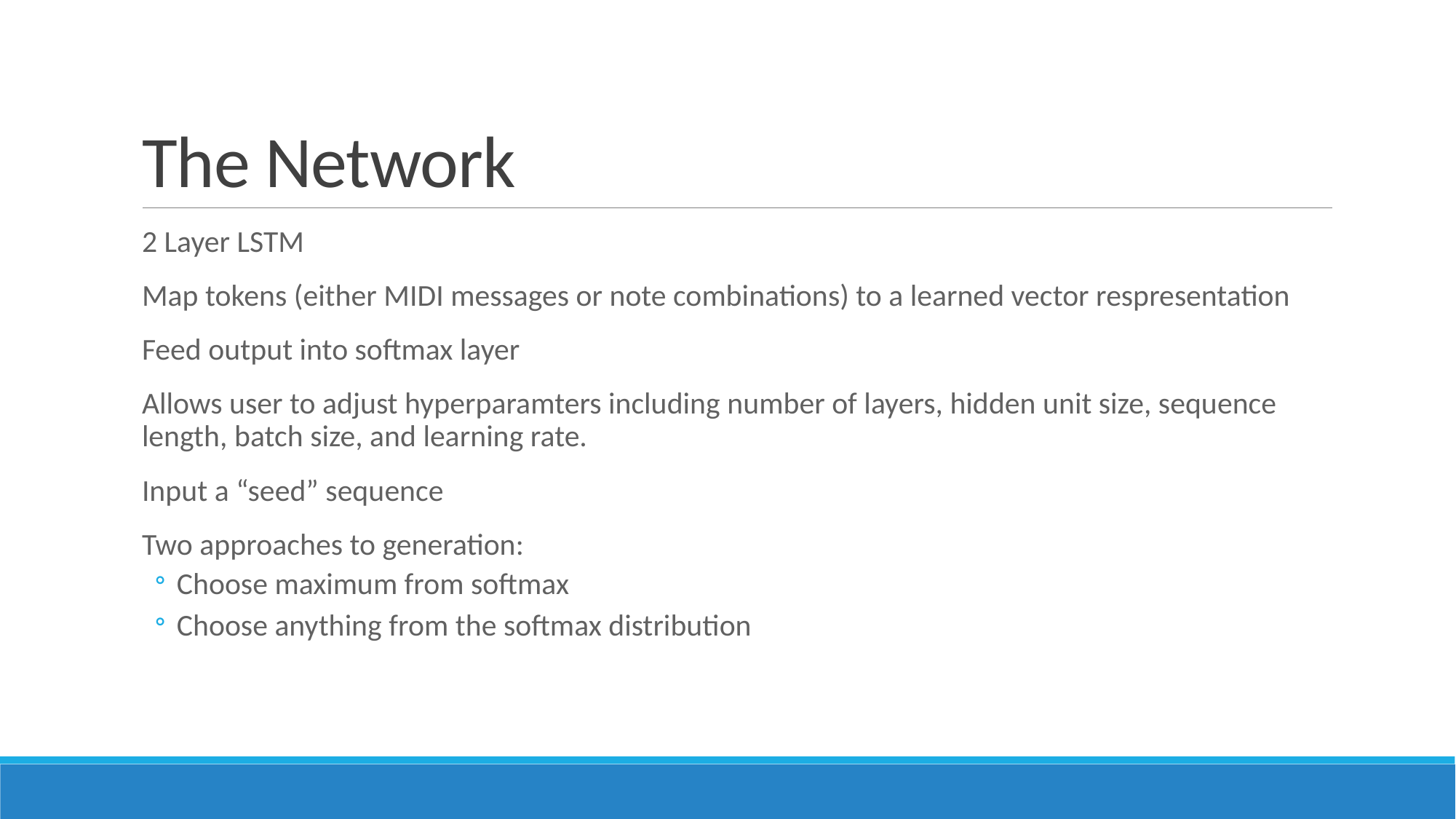

# The Network
2 Layer LSTM
Map tokens (either MIDI messages or note combinations) to a learned vector respresentation
Feed output into softmax layer
Allows user to adjust hyperparamters including number of layers, hidden unit size, sequence length, batch size, and learning rate.
Input a “seed” sequence
Two approaches to generation:
Choose maximum from softmax
Choose anything from the softmax distribution